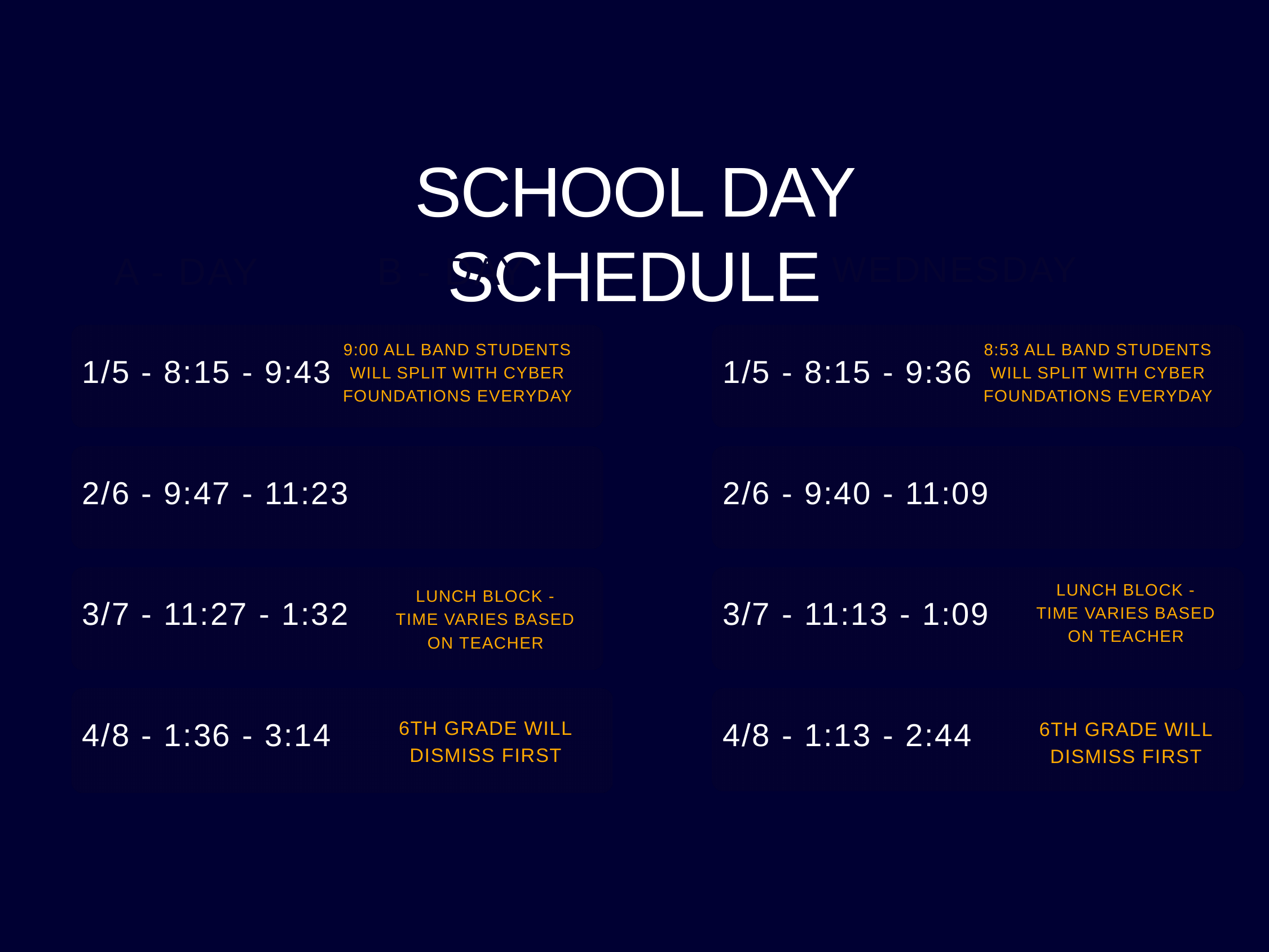

SCHOOL DAY SCHEDULE
B - DAY
WEDNESDAY
A - DAY

9:00 ALL BAND STUDENTS WILL SPLIT WITH CYBER FOUNDATIONS EVERYDAY
8:53 ALL BAND STUDENTS WILL SPLIT WITH CYBER FOUNDATIONS EVERYDAY
1/5 - 8:15 - 9:43
1/5 - 8:15 - 9:36

2/6 - 9:47 - 11:23
2/6 - 9:40 - 11:09

LUNCH BLOCK - TIME VARIES BASED ON TEACHER
LUNCH BLOCK - TIME VARIES BASED ON TEACHER
3/7 - 11:27 - 1:32
3/7 - 11:13 - 1:09

4/8 - 1:36 - 3:14
4/8 - 1:13 - 2:44
6TH GRADE WILL DISMISS FIRST
6TH GRADE WILL DISMISS FIRST